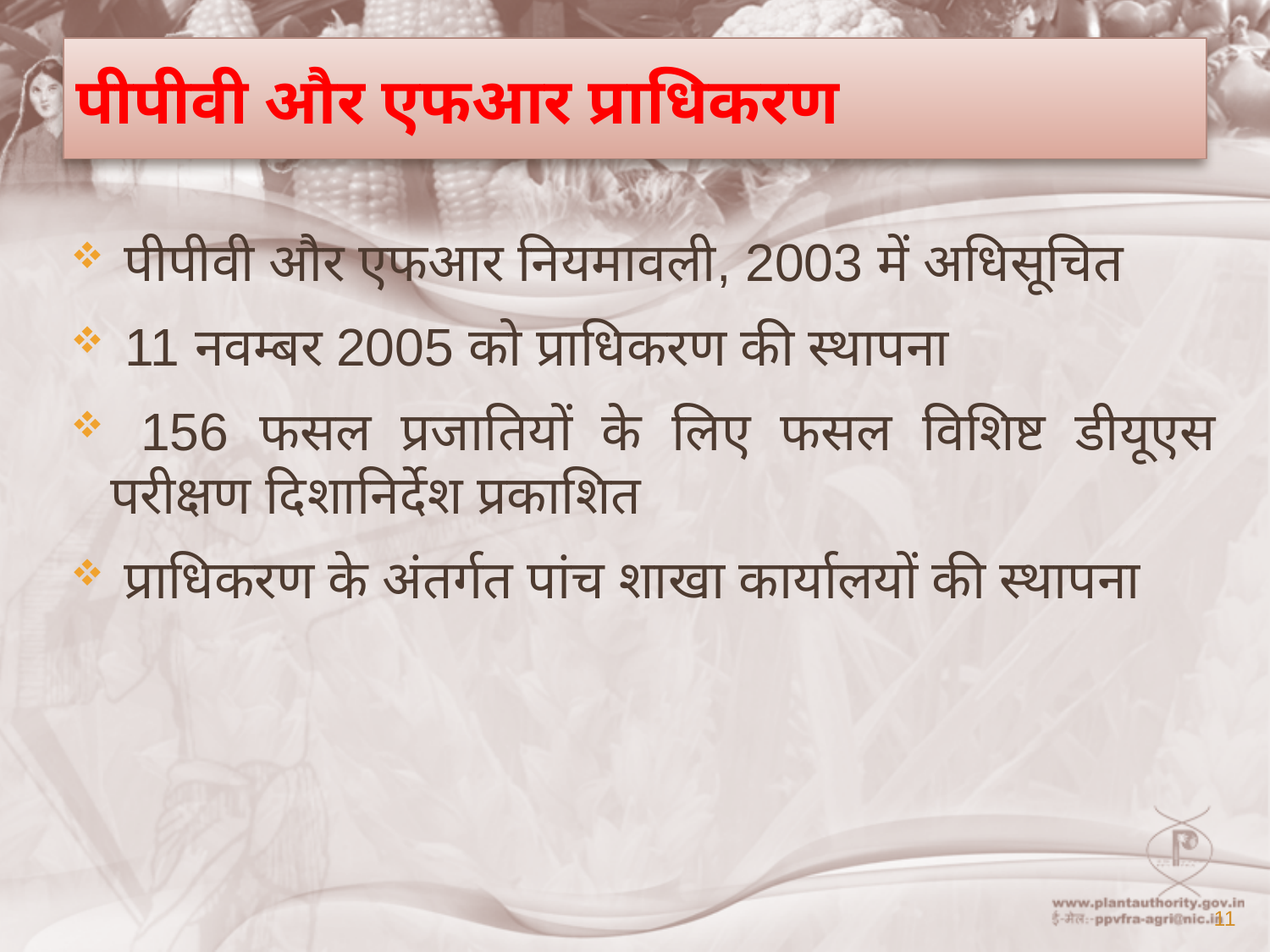

# पीपीवी और एफआर प्राधिकरण
 पीपीवी और एफआर नियमावली, 2003 में अधिसूचित
 11 नवम्बर 2005 को प्राधिकरण की स्थापना
 156 फसल प्रजातियों के लिए फसल विशिष्ट डीयूएस परीक्षण दिशानिर्देश प्रकाशित
 प्राधिकरण के अंतर्गत पांच शाखा कार्यालयों की स्थापना
11